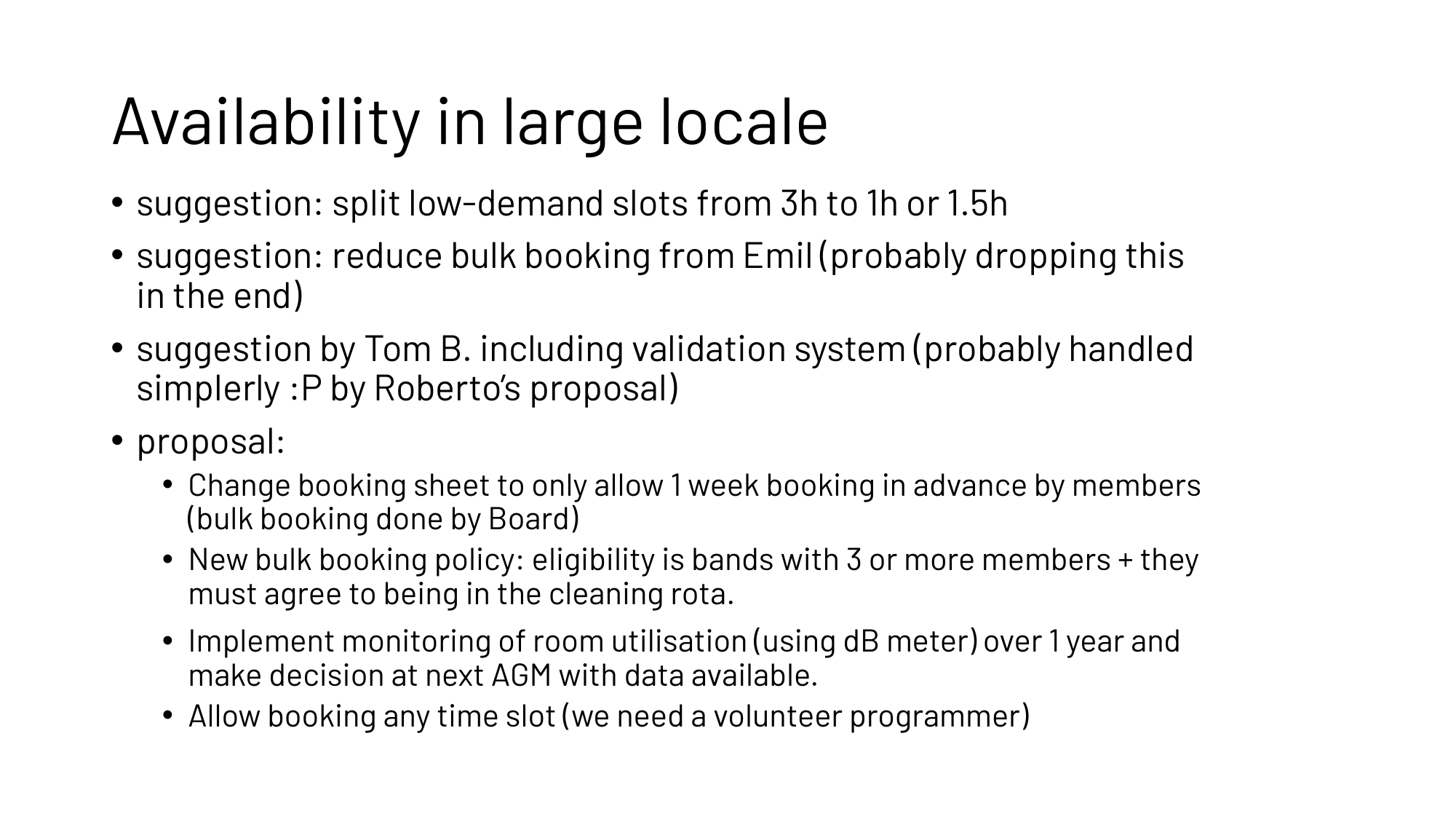

# Availability in large locale
suggestion: split low-demand slots from 3h to 1h or 1.5h
suggestion: reduce bulk booking from Emil (probably dropping this in the end)
suggestion by Tom B. including validation system (probably handled simplerly :P by Roberto’s proposal)
proposal:
Change booking sheet to only allow 1 week booking in advance by members (bulk booking done by Board)
New bulk booking policy: eligibility is bands with 3 or more members + they must agree to being in the cleaning rota.
Implement monitoring of room utilisation (using dB meter) over 1 year and make decision at next AGM with data available.
Allow booking any time slot (we need a volunteer programmer)